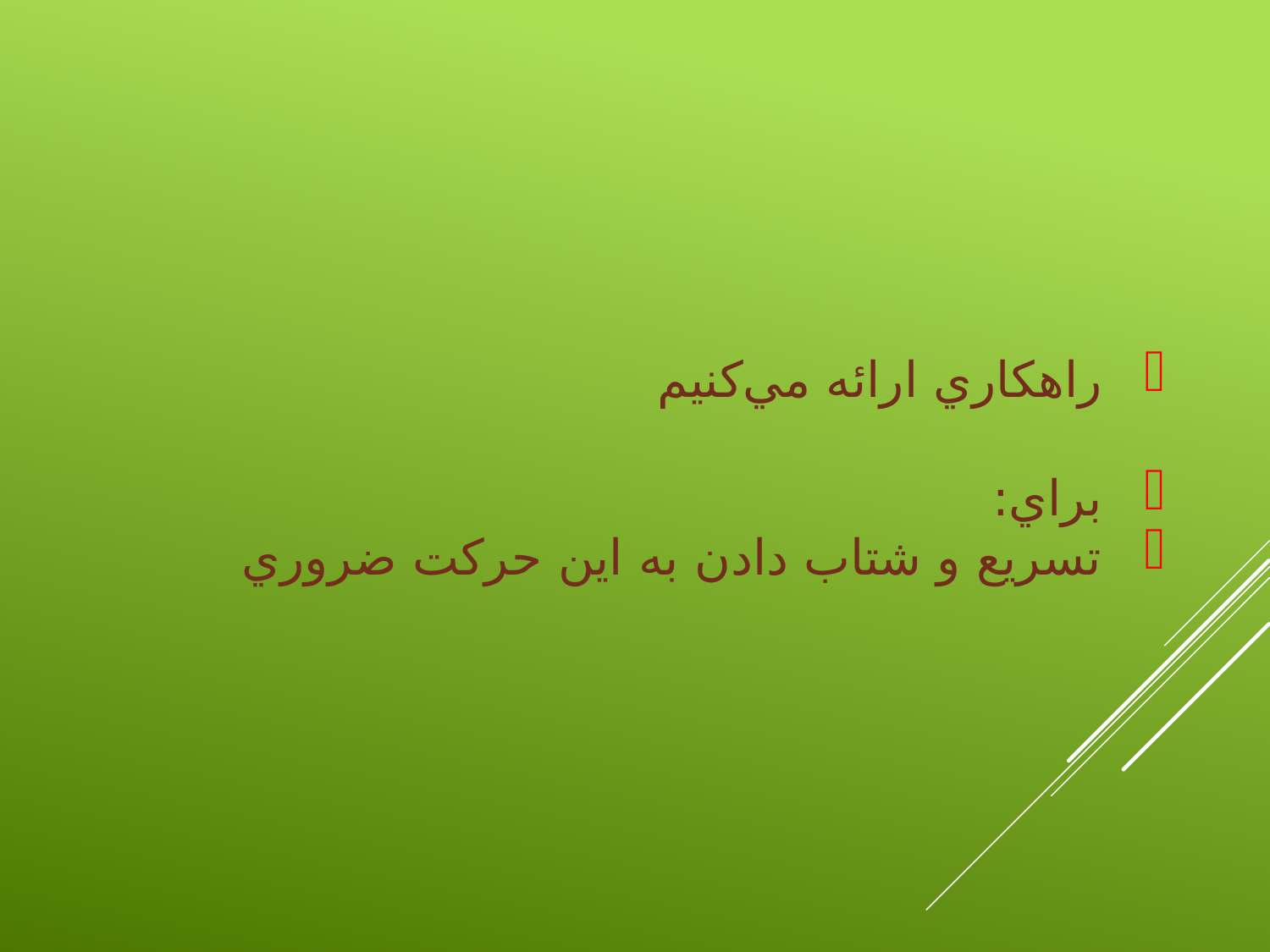

راهكاري ارائه مي‌كنيم

براي:
تسريع و شتاب دادن به اين حركت ضروري